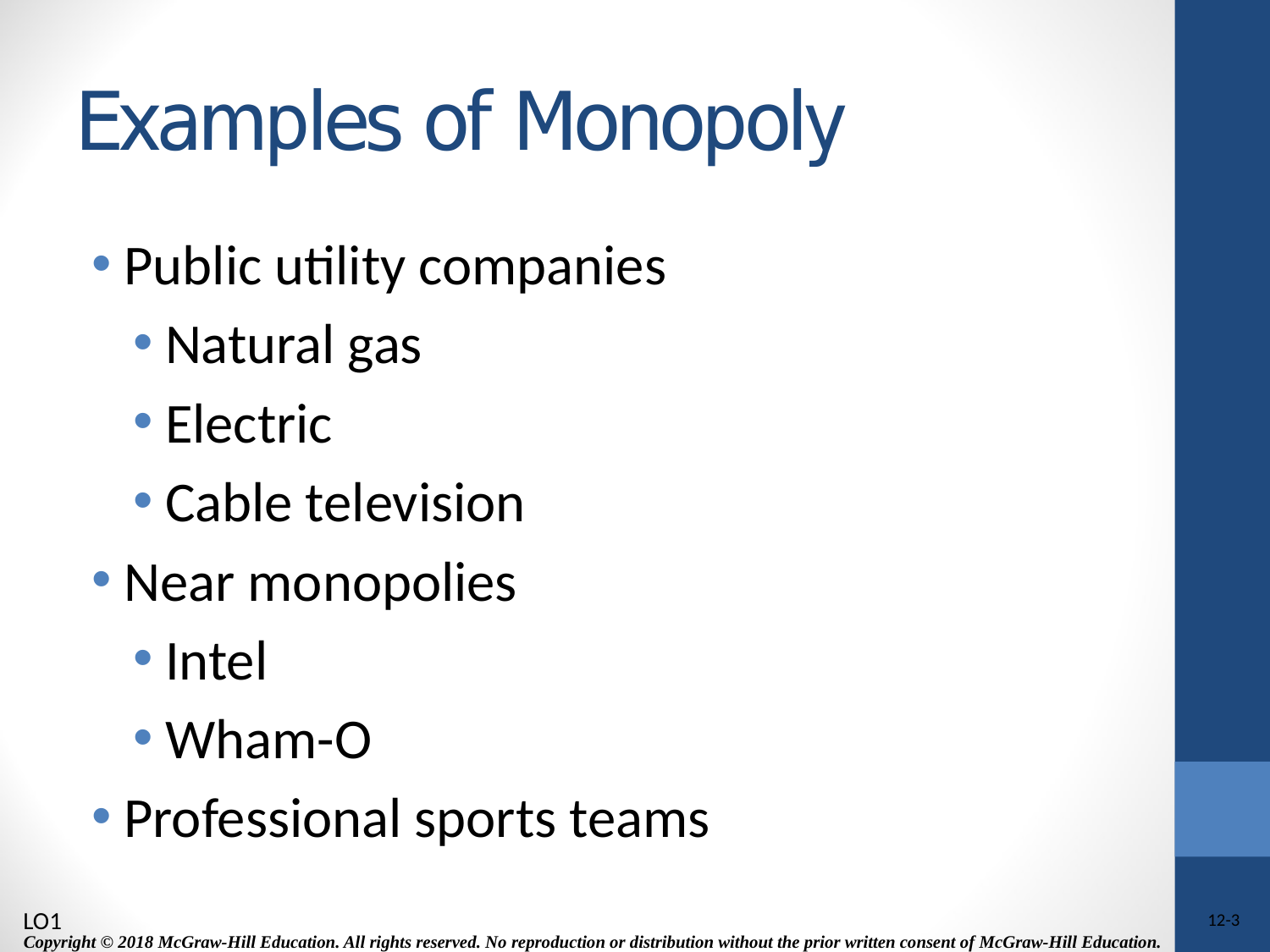

# Examples of Monopoly
Public utility companies
Natural gas
Electric
Cable television
Near monopolies
Intel
Wham-O
Professional sports teams
LO1